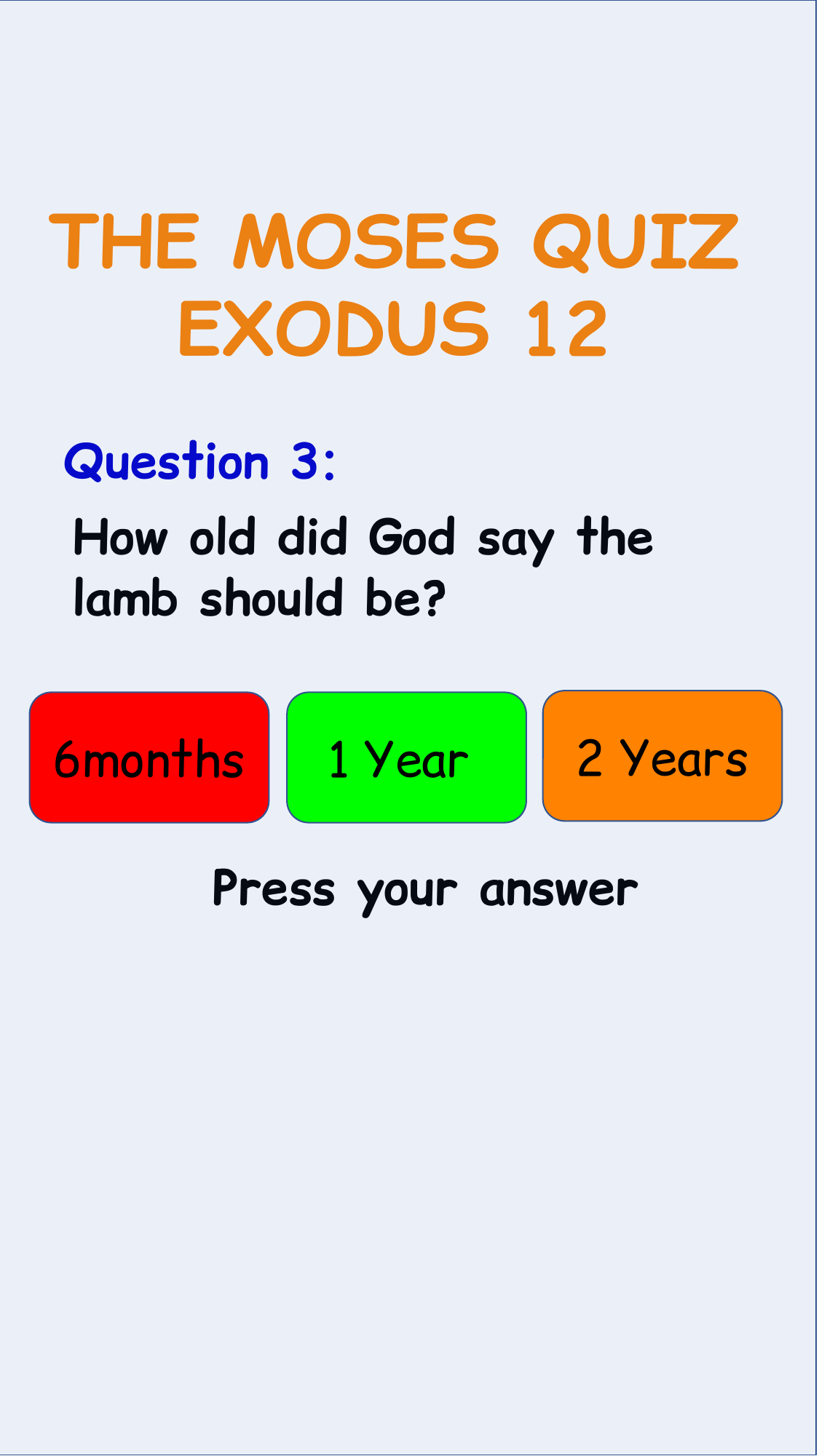

Question 3:
How old did God say the lamb should be?
2 Years
6months
1 Year
Press your answer